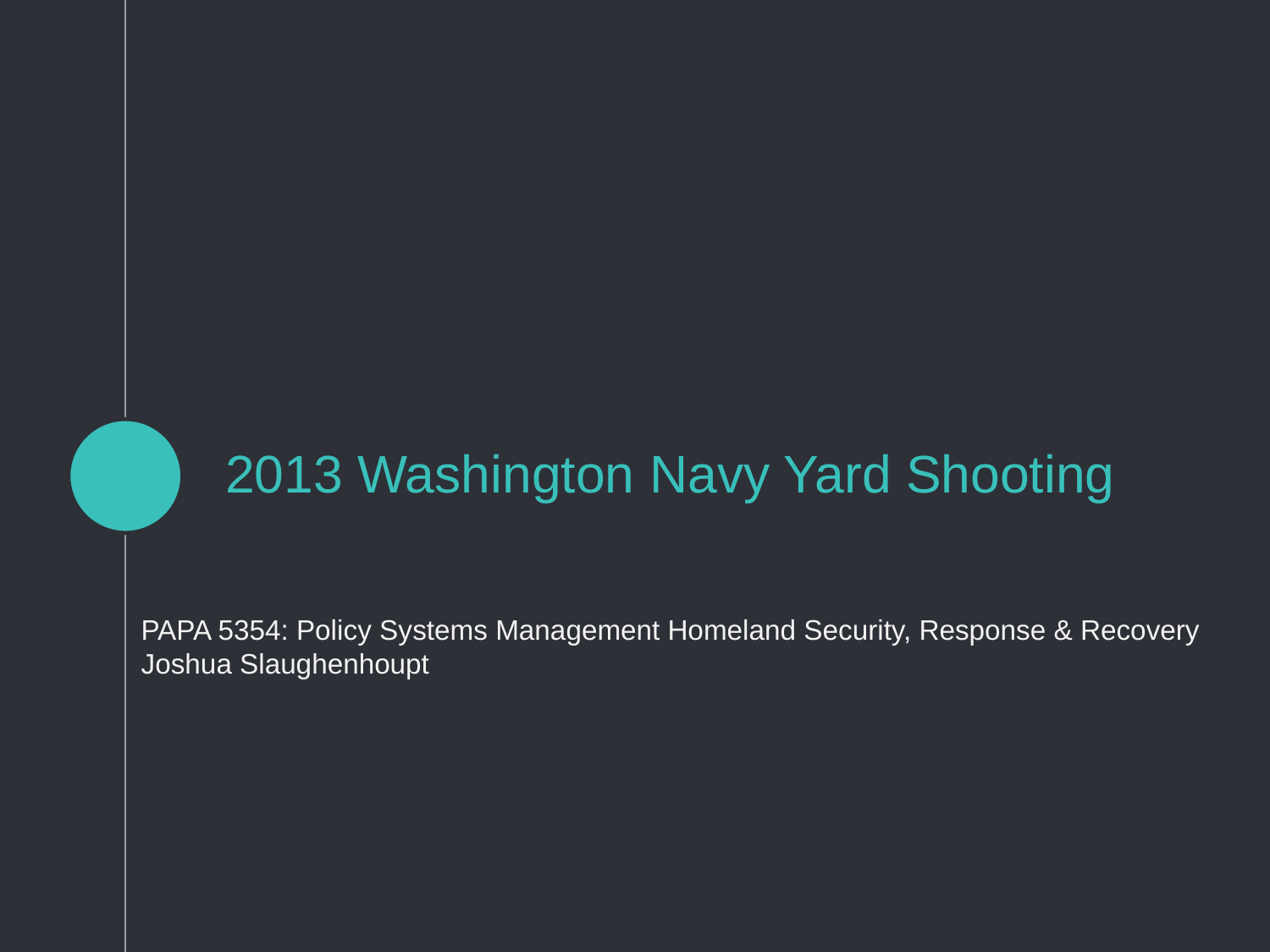

# 2013 Washington Navy Yard Shooting
PAPA 5354: Policy Systems Management Homeland Security, Response & Recovery
Joshua Slaughenhoupt